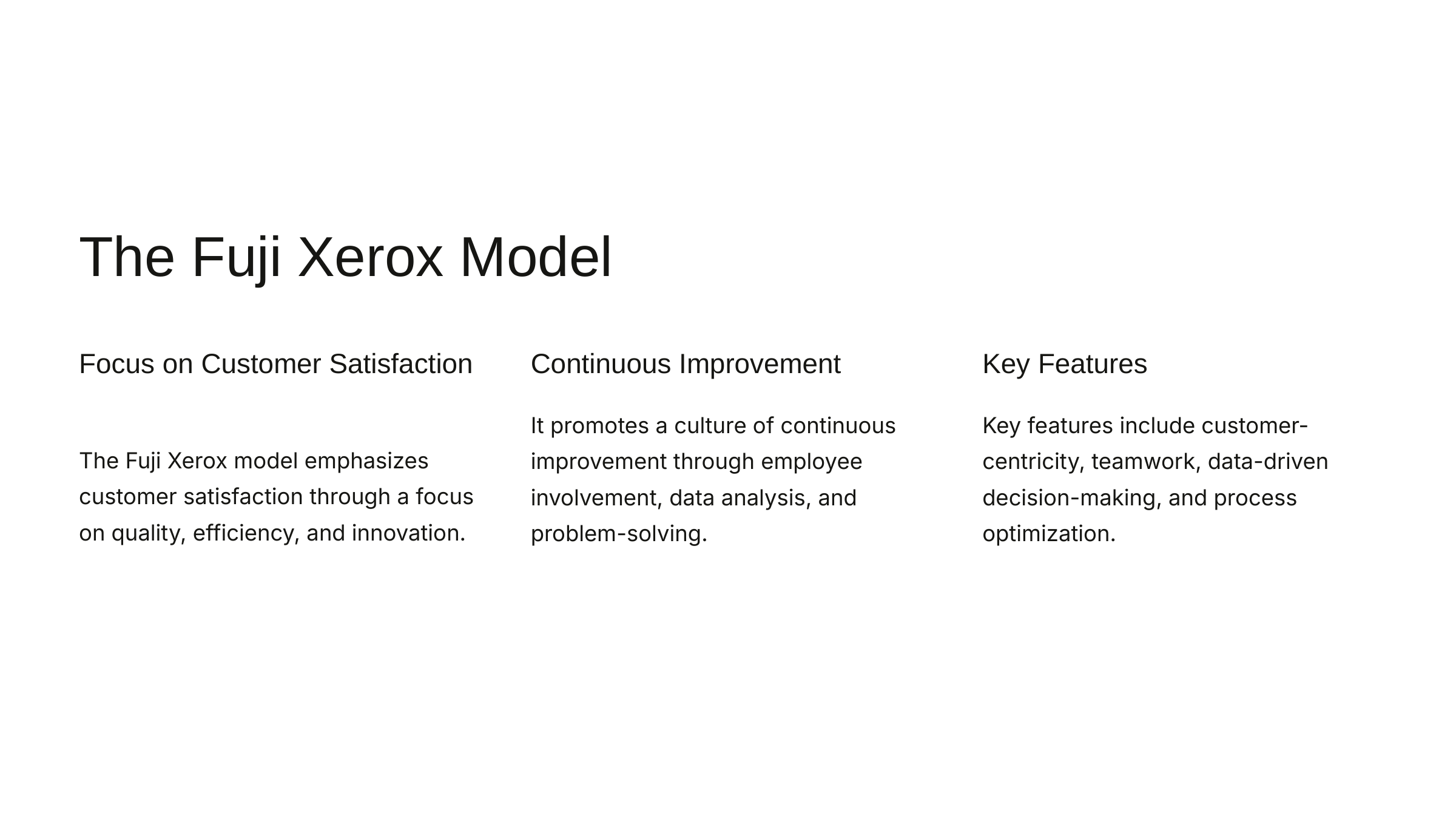

The Fuji Xerox Model
Focus on Customer Satisfaction
Continuous Improvement
Key Features
It promotes a culture of continuous improvement through employee involvement, data analysis, and problem-solving.
Key features include customer-centricity, teamwork, data-driven decision-making, and process optimization.
The Fuji Xerox model emphasizes customer satisfaction through a focus on quality, efficiency, and innovation.